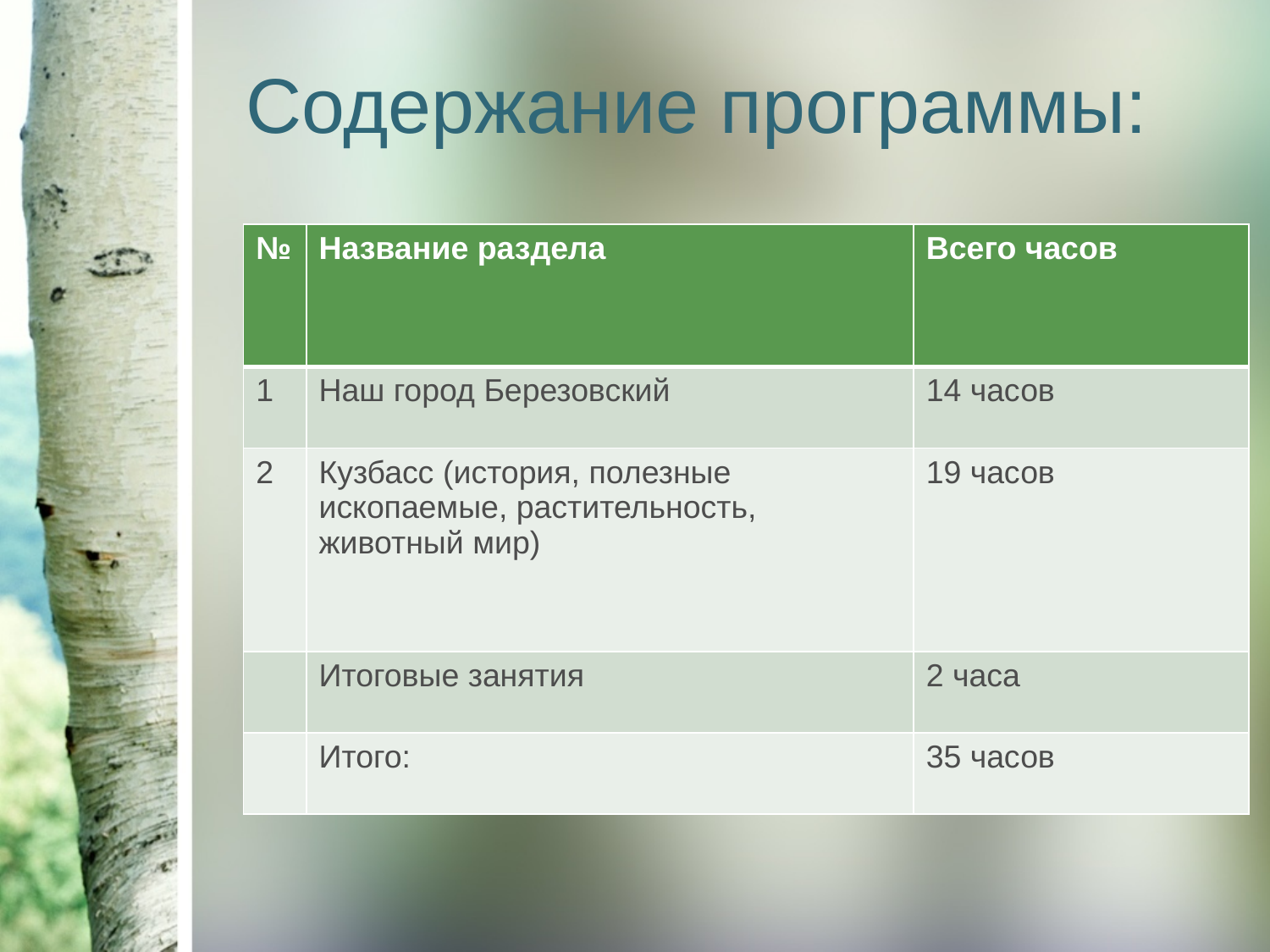

# Содержание программы:
| № | Название раздела | Всего часов |
| --- | --- | --- |
| 1 | Наш город Березовский | 14 часов |
| 2 | Кузбасс (история, полезные ископаемые, растительность, животный мир) | 19 часов |
|  | Итоговые занятия | 2 часа |
|  | Итого: | 35 часов |